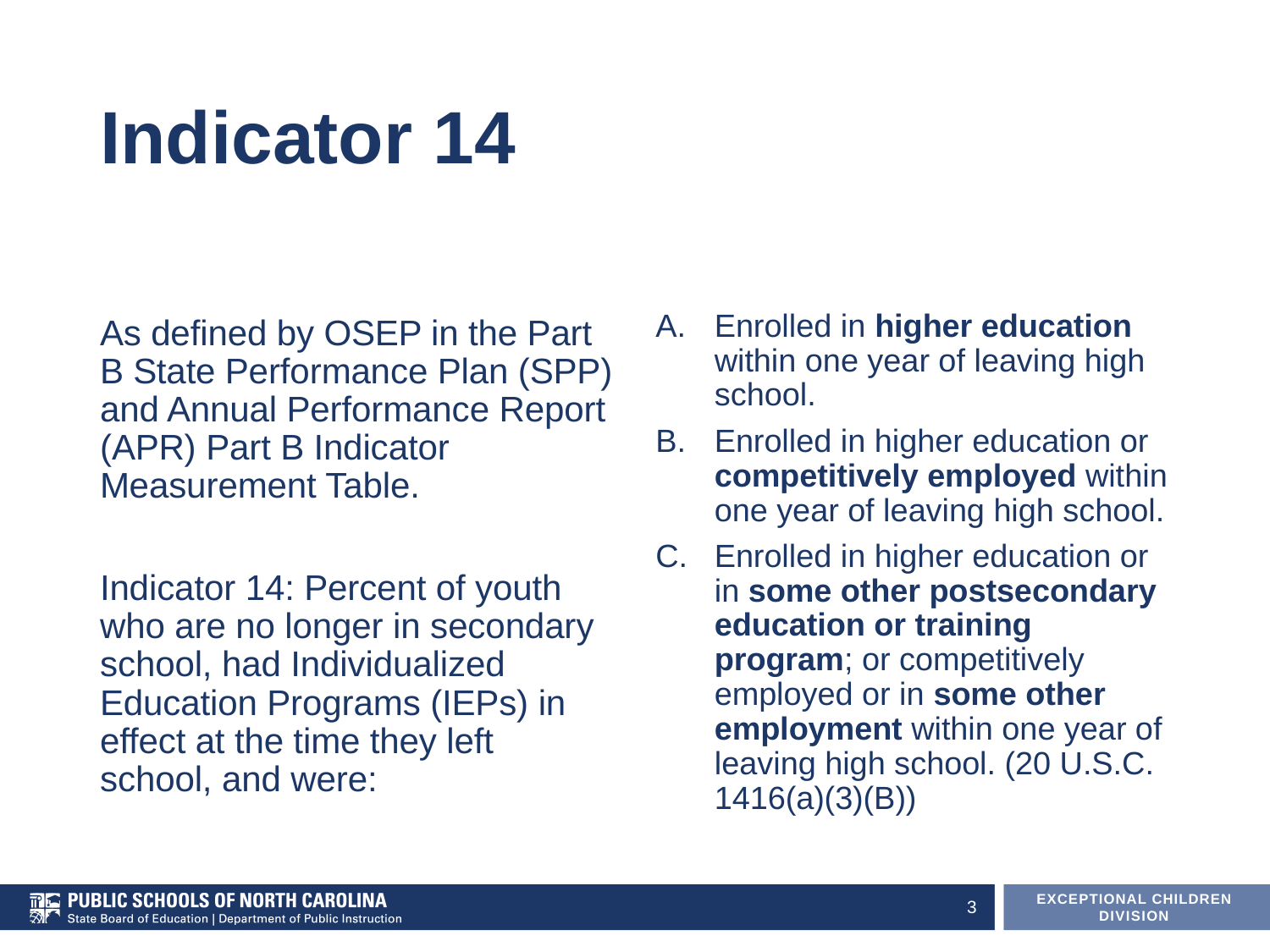

# Indicator 14

As defined by OSEP in the Part B State Performance Plan (SPP) and Annual Performance Report (APR) Part B Indicator Measurement Table.

Indicator 14: Percent of youth who are no longer in secondary school, had Individualized Education Programs (IEPs) in effect at the time they left school, and were:

Enrolled in higher education within one year of leaving high school.
Enrolled in higher education or competitively employed within one year of leaving high school.
Enrolled in higher education or in some other postsecondary education or training program; or competitively employed or in some other employment within one year of leaving high school. (20 U.S.C. 1416(a)(3)(B))

3